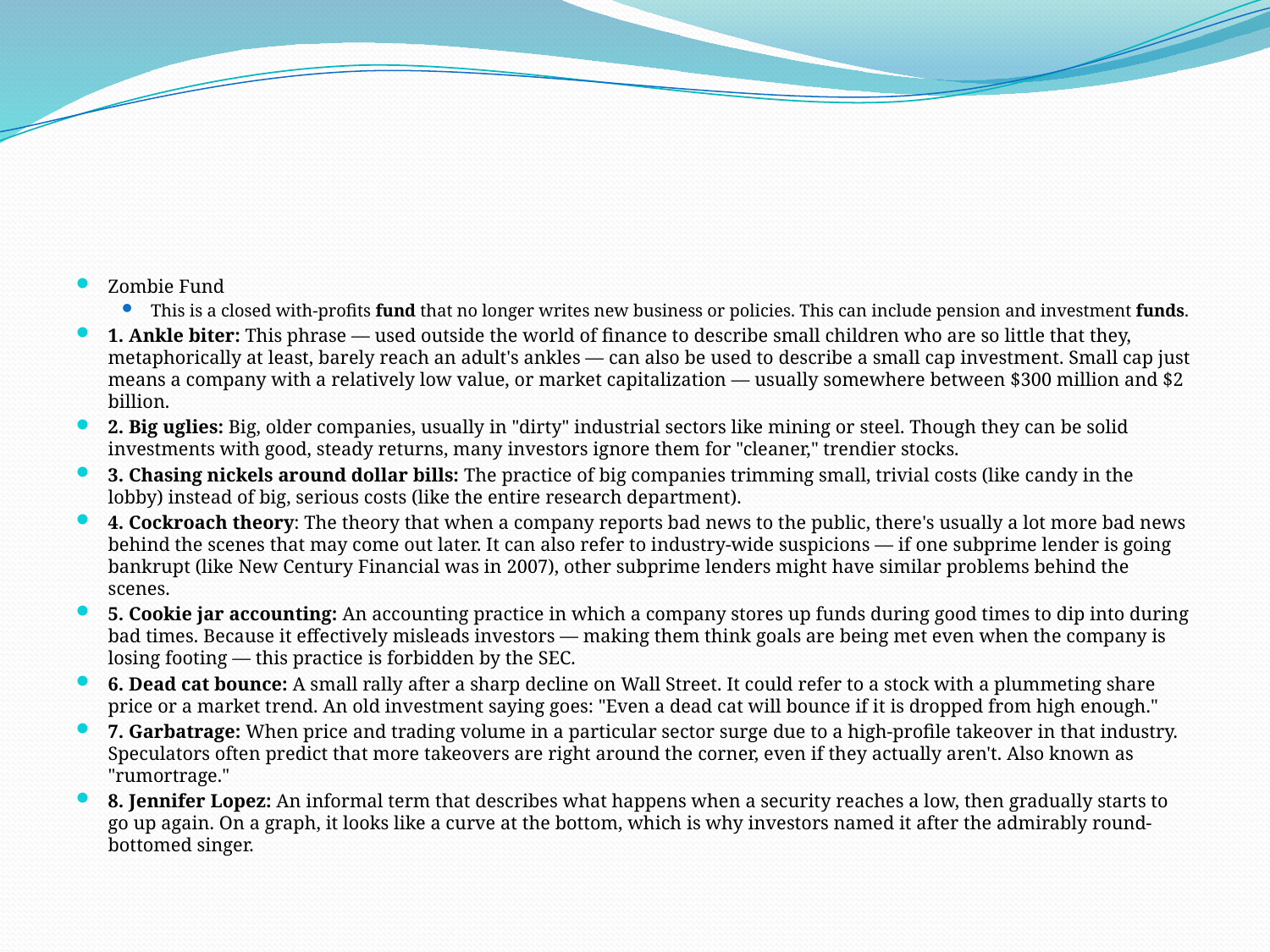

#
Zombie Fund
This is a closed with-profits fund that no longer writes new business or policies. This can include pension and investment funds.
1. Ankle biter: This phrase — used outside the world of finance to describe small children who are so little that they, metaphorically at least, barely reach an adult's ankles — can also be used to describe a small cap investment. Small cap just means a company with a relatively low value, or market capitalization — usually somewhere between $300 million and $2 billion.
2. Big uglies: Big, older companies, usually in "dirty" industrial sectors like mining or steel. Though they can be solid investments with good, steady returns, many investors ignore them for "cleaner," trendier stocks.
3. Chasing nickels around dollar bills: The practice of big companies trimming small, trivial costs (like candy in the lobby) instead of big, serious costs (like the entire research department).
4. Cockroach theory: The theory that when a company reports bad news to the public, there's usually a lot more bad news behind the scenes that may come out later. It can also refer to industry-wide suspicions — if one subprime lender is going bankrupt (like New Century Financial was in 2007), other subprime lenders might have similar problems behind the scenes.
5. Cookie jar accounting: An accounting practice in which a company stores up funds during good times to dip into during bad times. Because it effectively misleads investors — making them think goals are being met even when the company is losing footing — this practice is forbidden by the SEC.
6. Dead cat bounce: A small rally after a sharp decline on Wall Street. It could refer to a stock with a plummeting share price or a market trend. An old investment saying goes: "Even a dead cat will bounce if it is dropped from high enough."
7. Garbatrage: When price and trading volume in a particular sector surge due to a high-profile takeover in that industry. Speculators often predict that more takeovers are right around the corner, even if they actually aren't. Also known as "rumortrage."
8. Jennifer Lopez: An informal term that describes what happens when a security reaches a low, then gradually starts to go up again. On a graph, it looks like a curve at the bottom, which is why investors named it after the admirably round-bottomed singer.